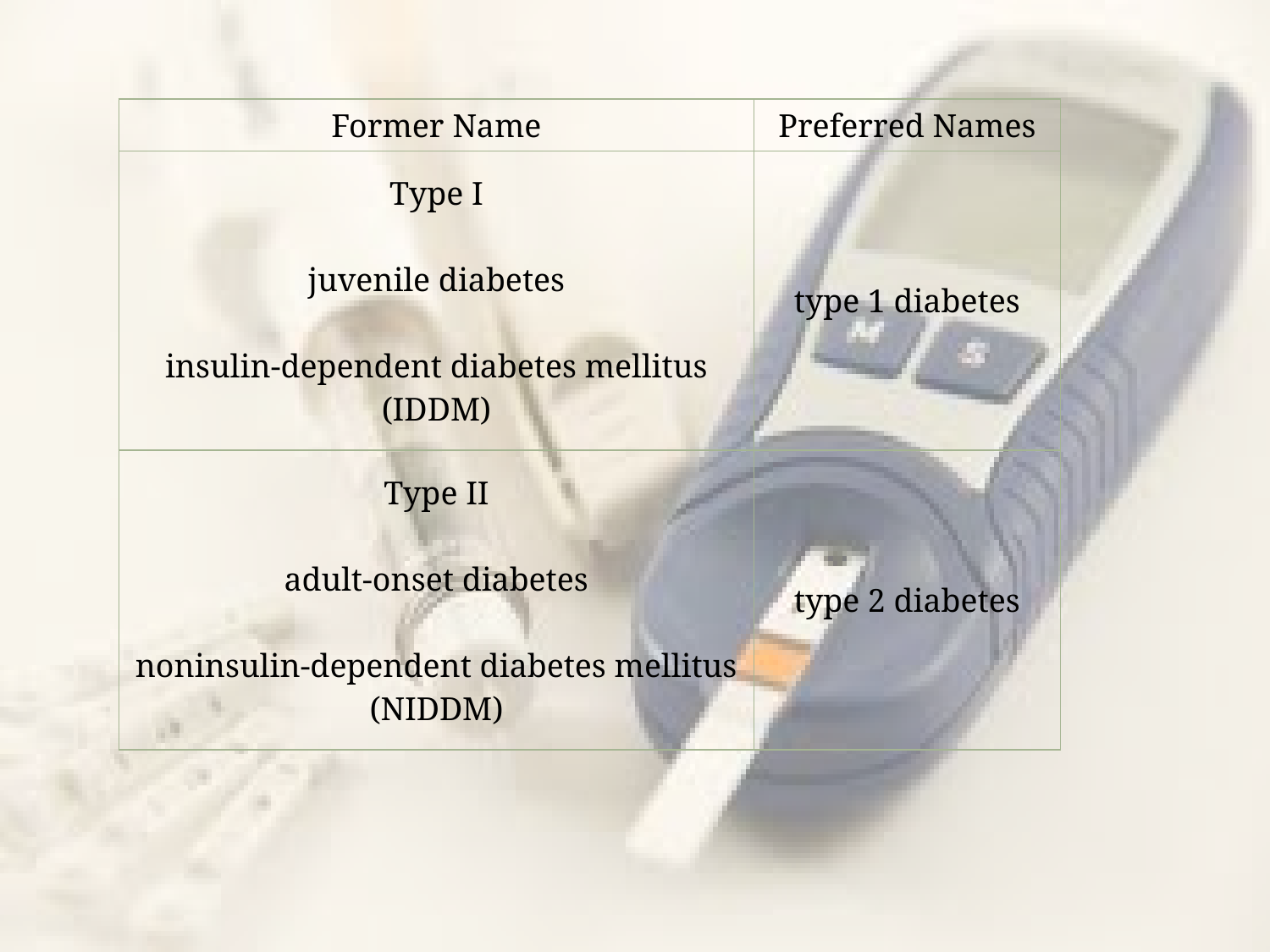

| Former Name | Preferred Names |
| --- | --- |
| Type I juvenile diabetes insulin-dependent diabetes mellitus (IDDM) | type 1 diabetes |
| Type II adult-onset diabetes noninsulin-dependent diabetes mellitus (NIDDM) | type 2 diabetes |